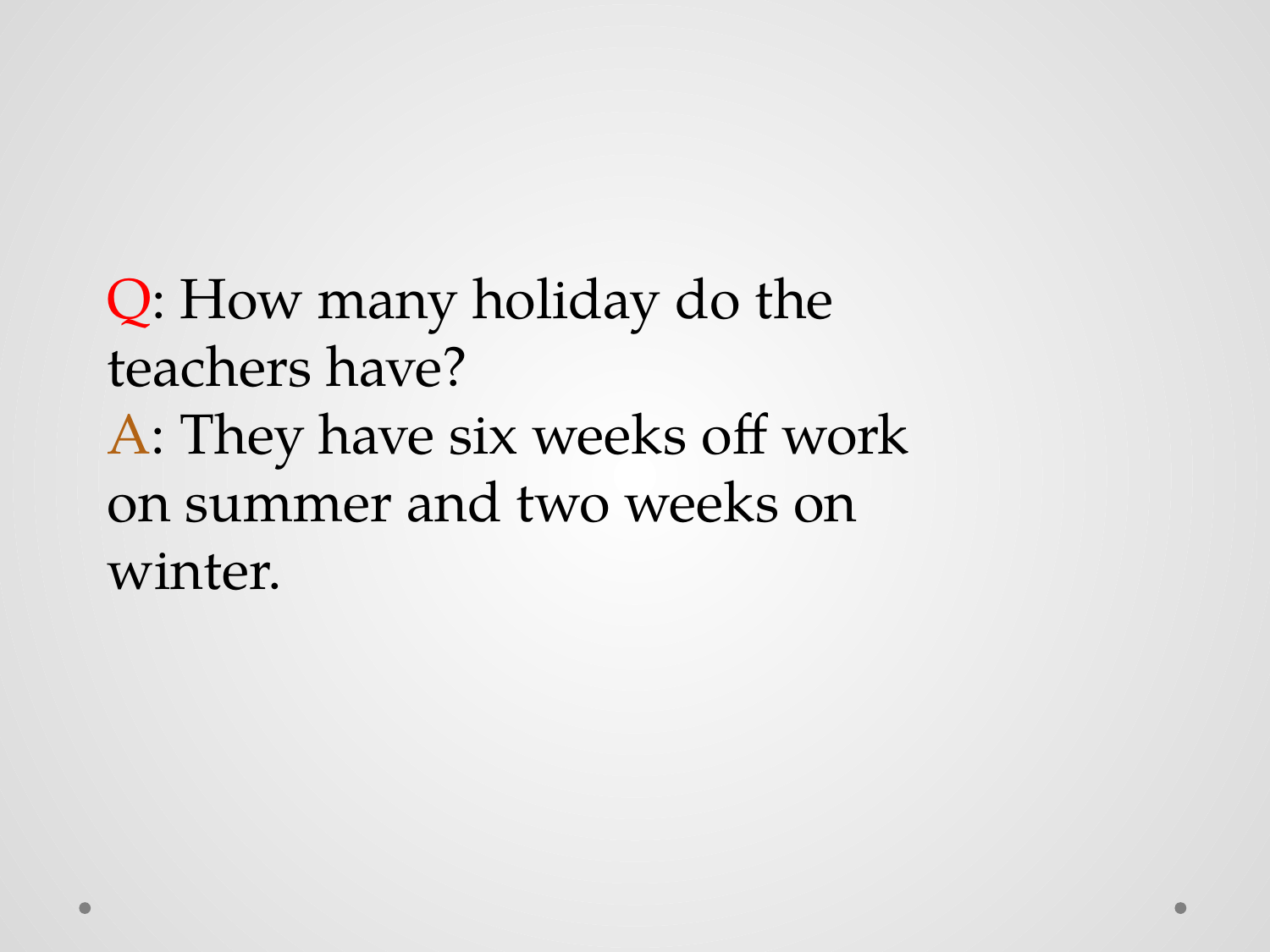

#

Q: How many holiday do the teachers have?
A: They have six weeks off work on summer and two weeks on winter.